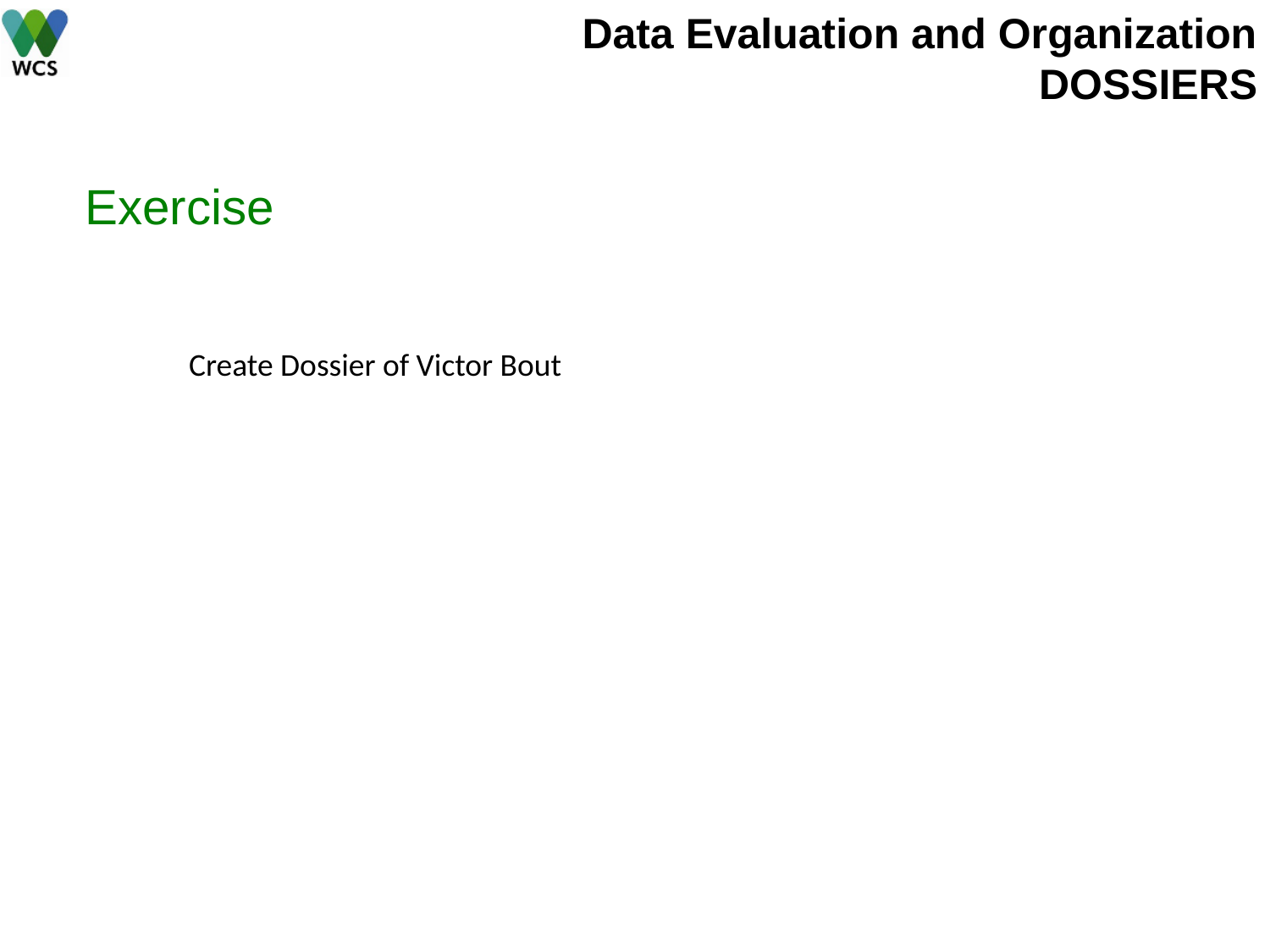

# Data Evaluation and Organization DOSSIERS
Exercise
Create Dossier of Victor Bout